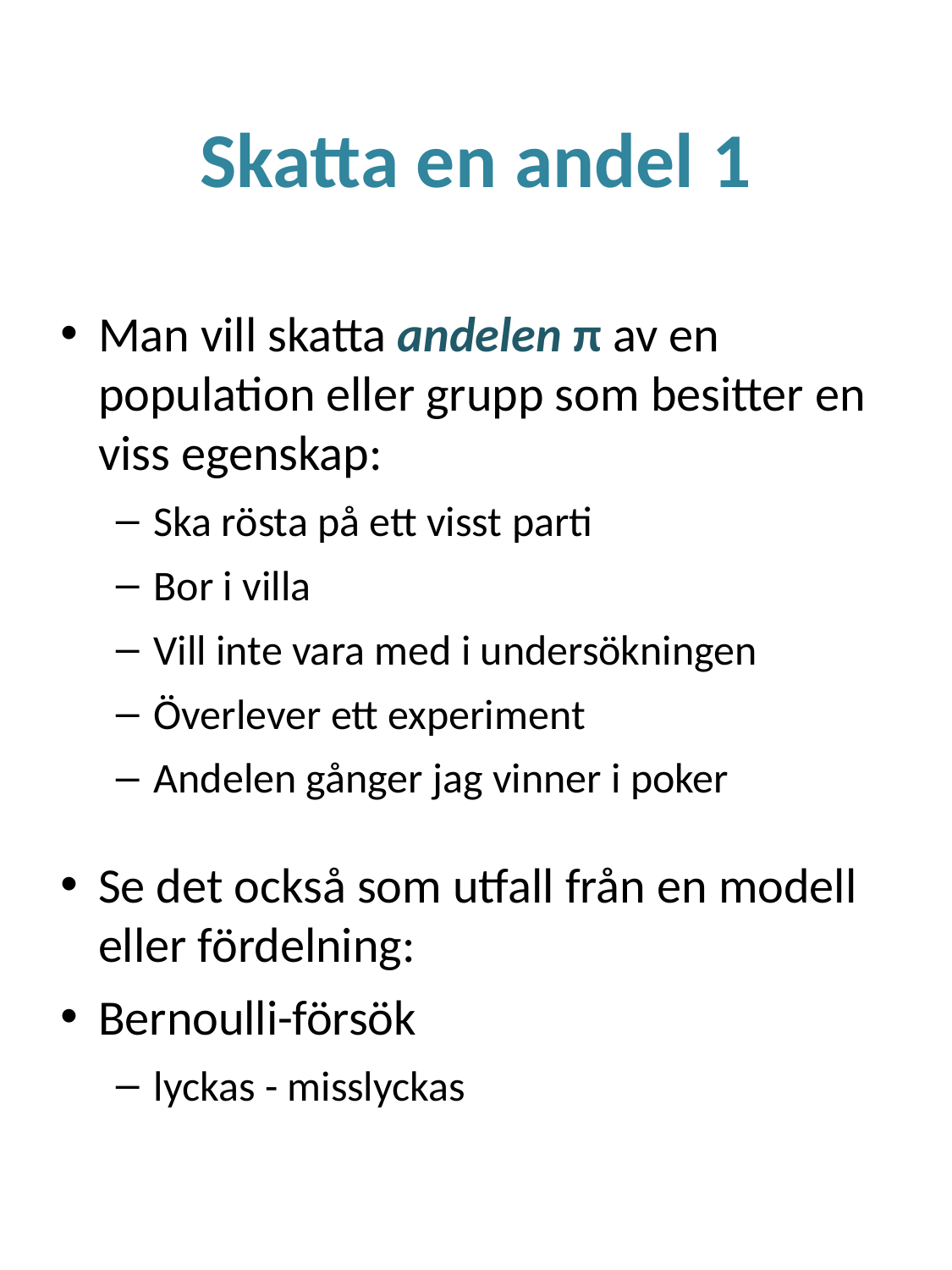

# Skatta en andel 1
Man vill skatta andelen π av en population eller grupp som besitter en viss egenskap:
Ska rösta på ett visst parti
Bor i villa
Vill inte vara med i undersökningen
Överlever ett experiment
Andelen gånger jag vinner i poker

Se det också som utfall från en modell eller fördelning:
Bernoulli-försök
lyckas - misslyckas